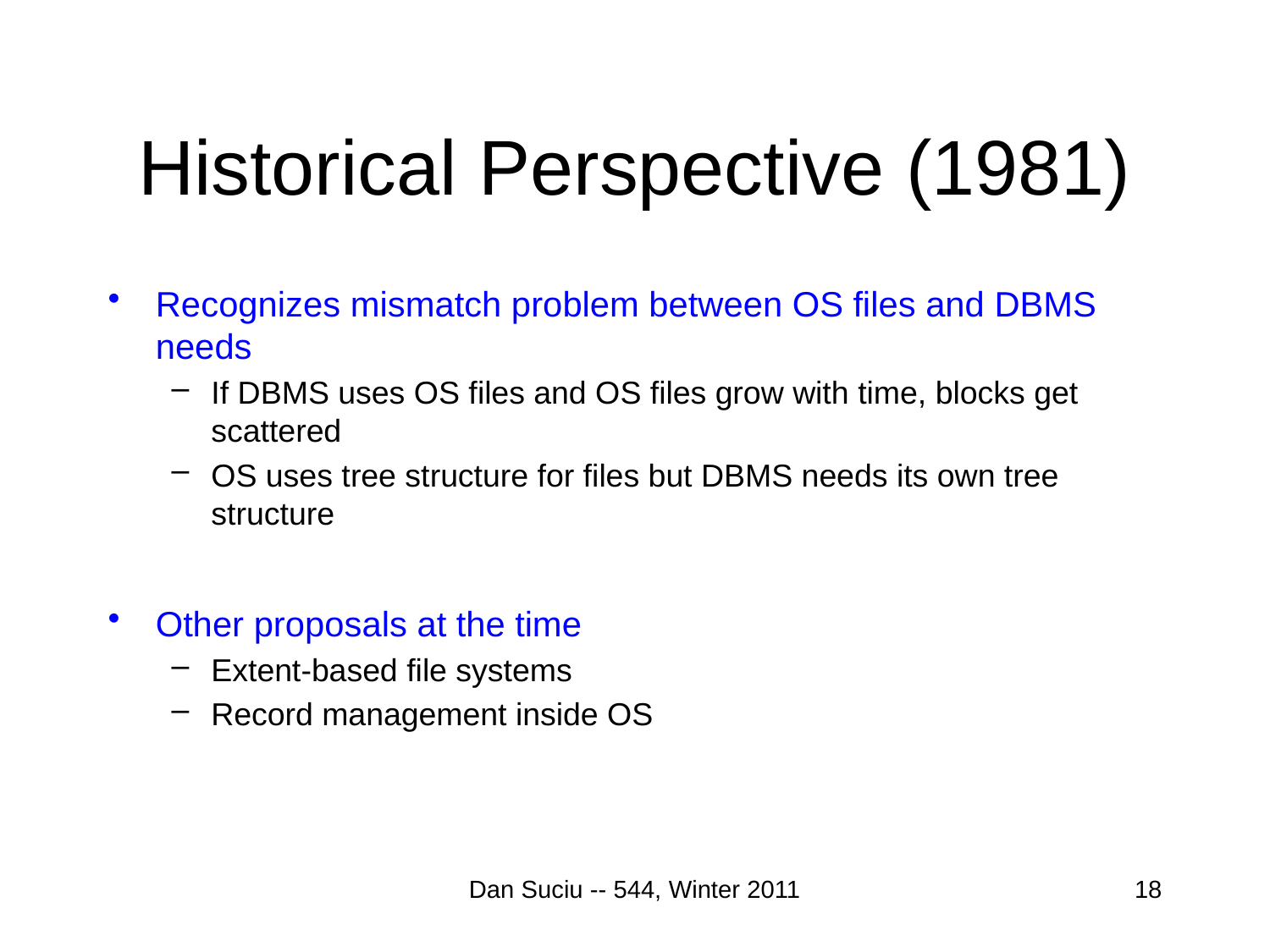

# Historical Perspective (1981)
Recognizes mismatch problem between OS files and DBMS needs
If DBMS uses OS files and OS files grow with time, blocks get scattered
OS uses tree structure for files but DBMS needs its own tree structure

Other proposals at the time
Extent-based file systems
Record management inside OS
Dan Suciu -- 544, Winter 2011
18